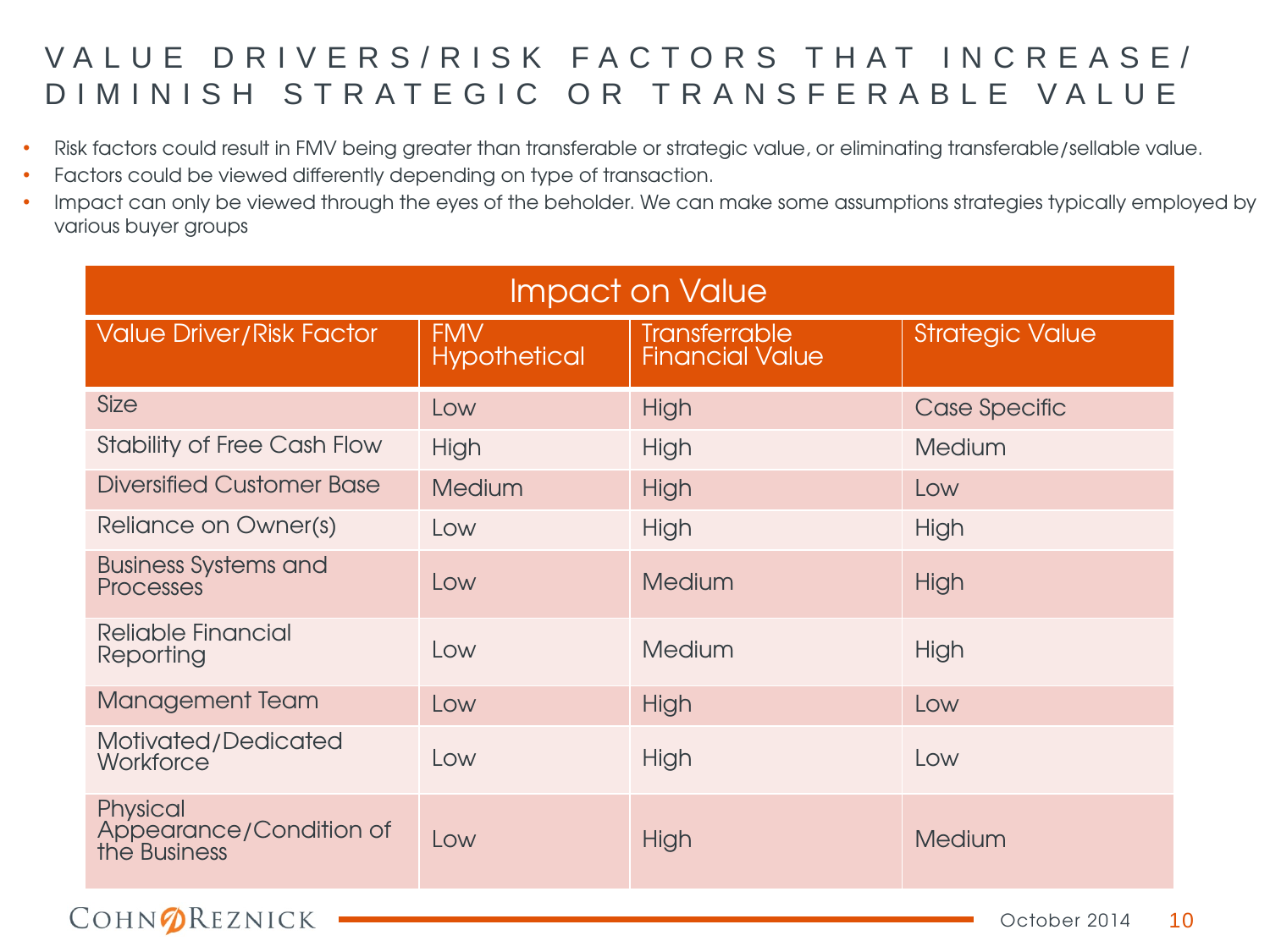

# VALUE DRIVERS/RISK FACTORS THAT INCREASE/ DIMINISH STRATEGIC OR TRANSFERABLE VALUE

Risk factors could result in FMV being greater than transferable or strategic value, or eliminating transferable/sellable value.
Factors could be viewed differently depending on type of transaction.
Impact can only be viewed through the eyes of the beholder. We can make some assumptions strategies typically employed by various buyer groups

Impact on Value
|  |
| --- |
| Value Driver/Risk Factor | FMV Hypothetical | Transferrable Financial Value | Strategic Value |
| --- | --- | --- | --- |
| Size | Low | High | Case Specific |
| Stability of Free Cash Flow | High | High | Medium |
| Diversified Customer Base | Medium | High | Low |
| Reliance on Owner(s) | Low | High | High |
| Business Systems and Processes | Low | Medium | High |
| Reliable Financial Reporting | Low | Medium | High |
| Management Team | Low | High | Low |
| Motivated/Dedicated Workforce | Low | High | Low |
| Physical Appearance/Condition of the Business | Low | High | Medium |

October 2014
10